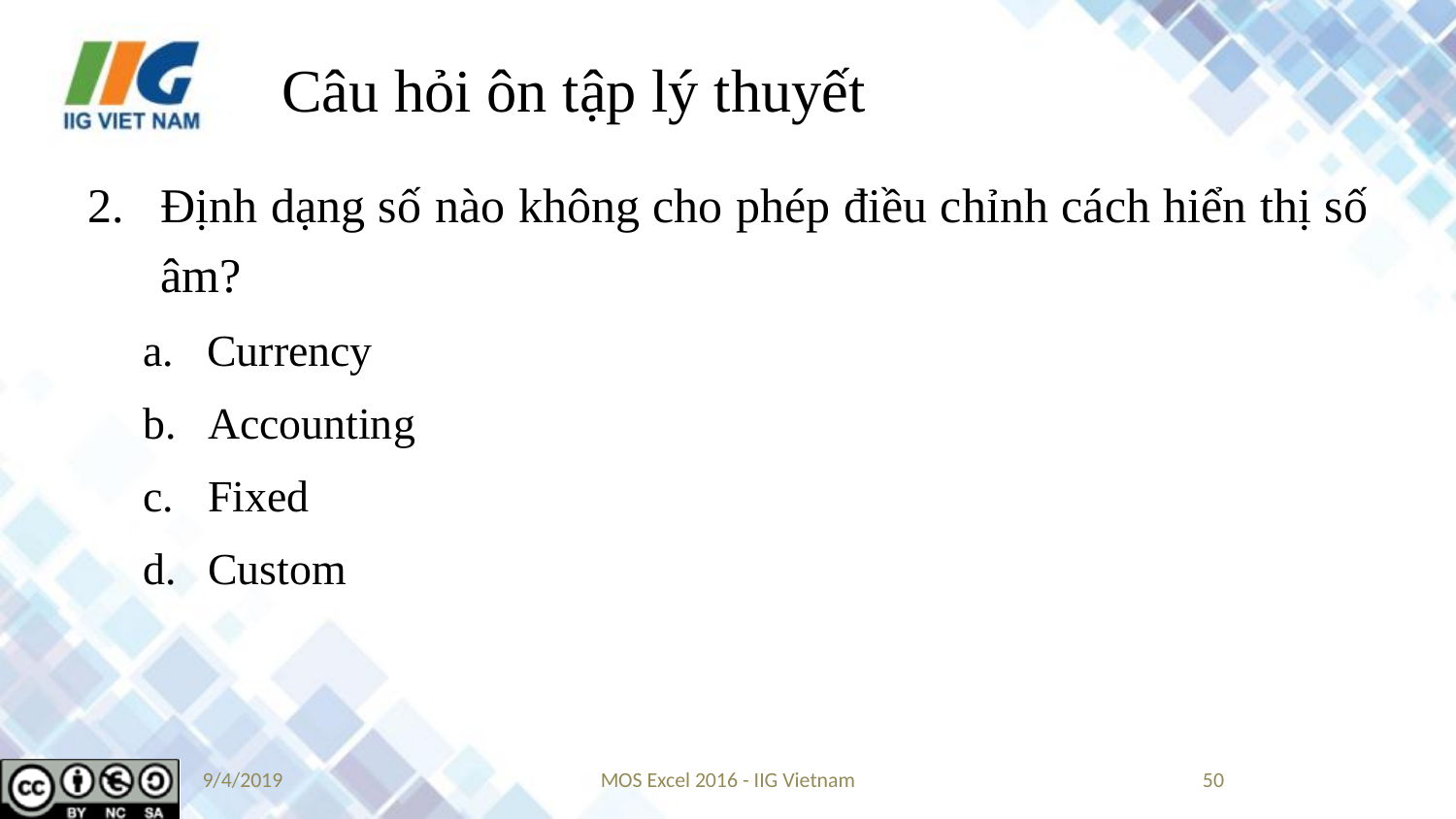

# Câu hỏi ôn tập lý thuyết
Định dạng số nào không cho phép điều chỉnh cách hiển thị số âm?
Currency
Accounting
Fixed
Custom
9/4/2019
MOS Excel 2016 - IIG Vietnam
50